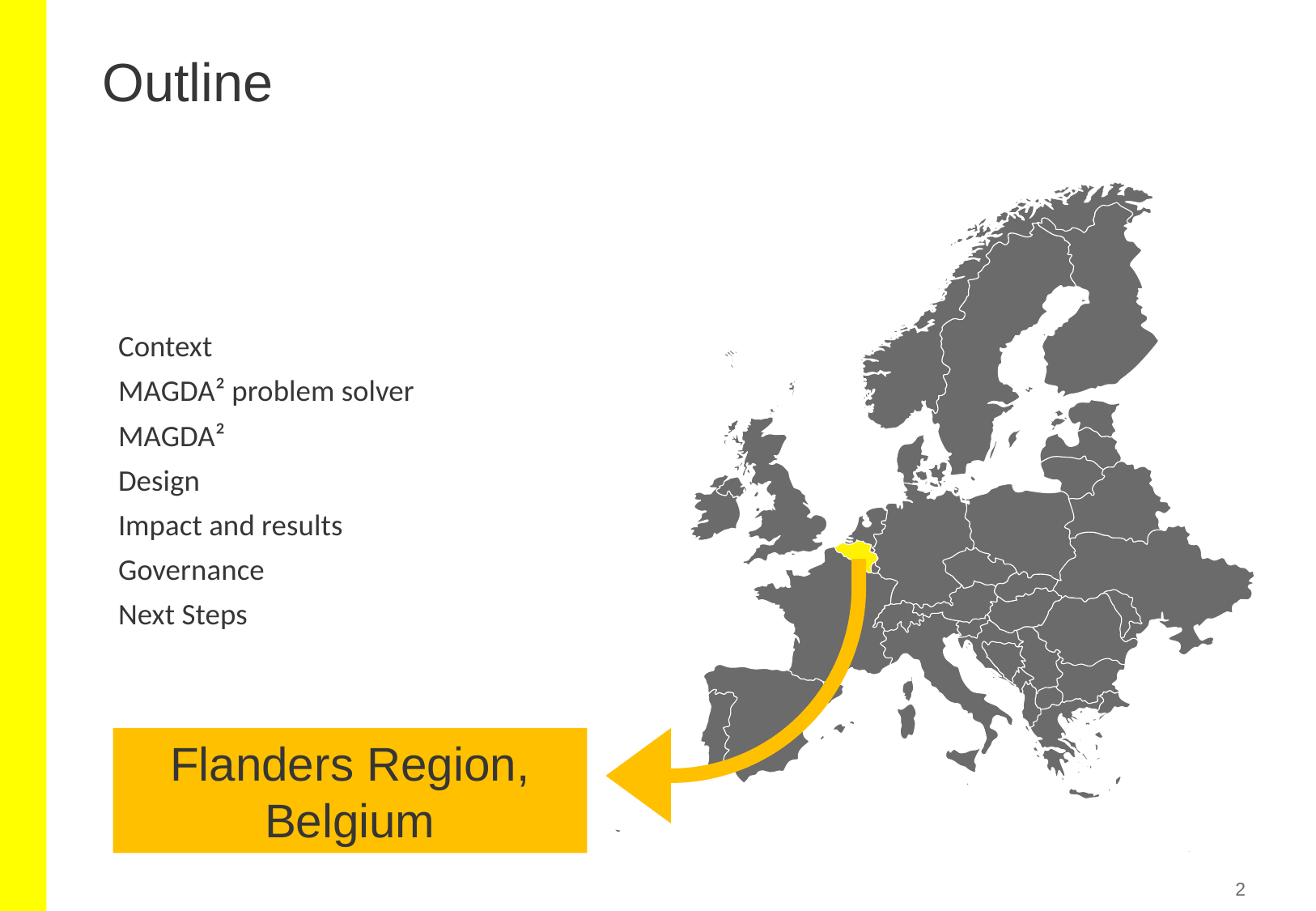

# Outline

Context
MAGDA² problem solver
MAGDA²
Design
Impact and results
Governance
Next Steps

Flanders Region, Belgium

2